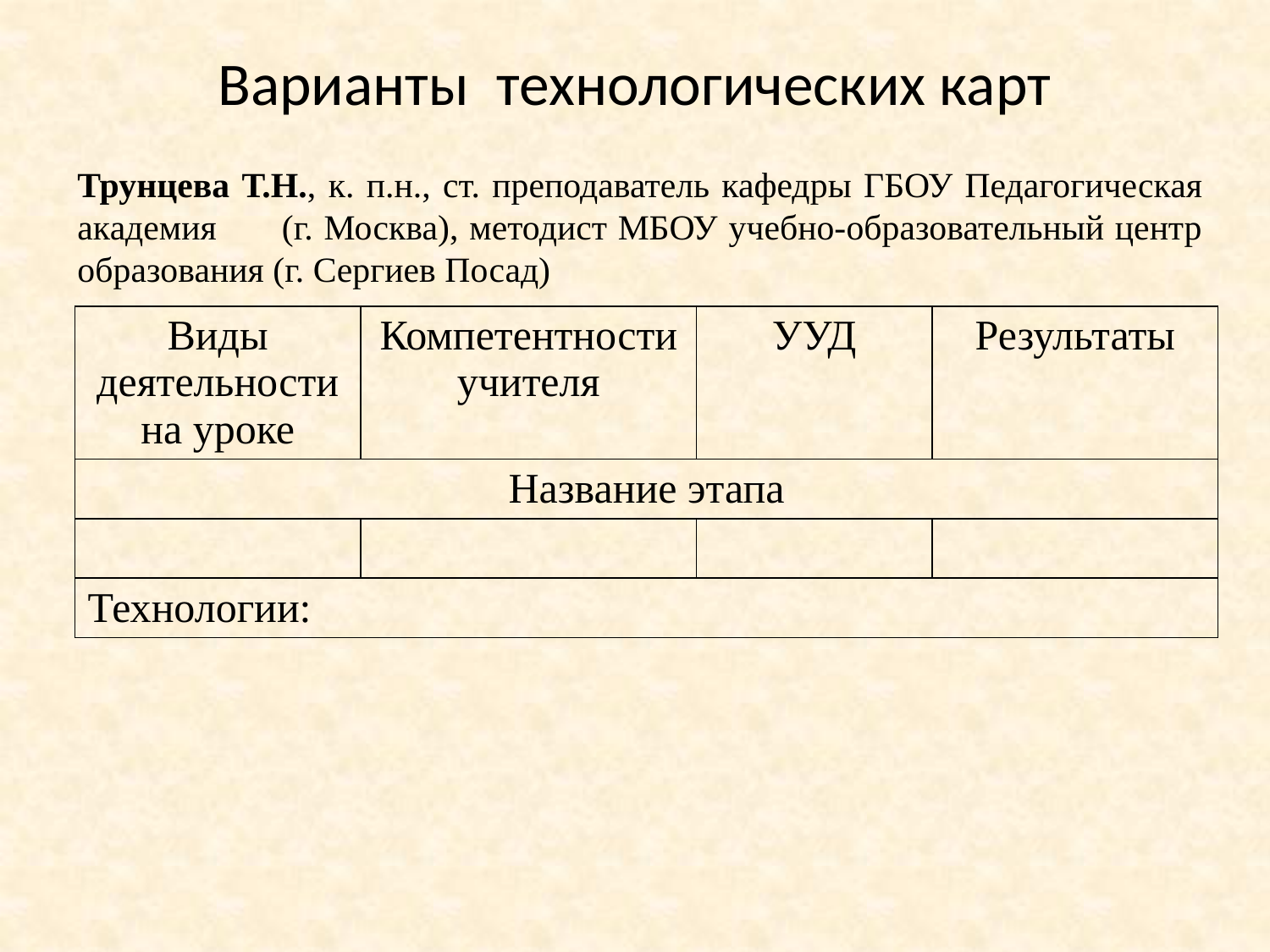

# Варианты  технологических карт
Трунцева Т.Н., к. п.н., ст. преподаватель кафедры ГБОУ Педагогическая академия      (г. Москва), методист МБОУ учебно-образовательный центр образования (г. Сергиев Посад)
| Виды деятельности на уроке | Компетентности учителя | УУД | Результаты |
| --- | --- | --- | --- |
| Название этапа |  |  |  |
|  |  |  |  |
| Технологии: |  |  |  |